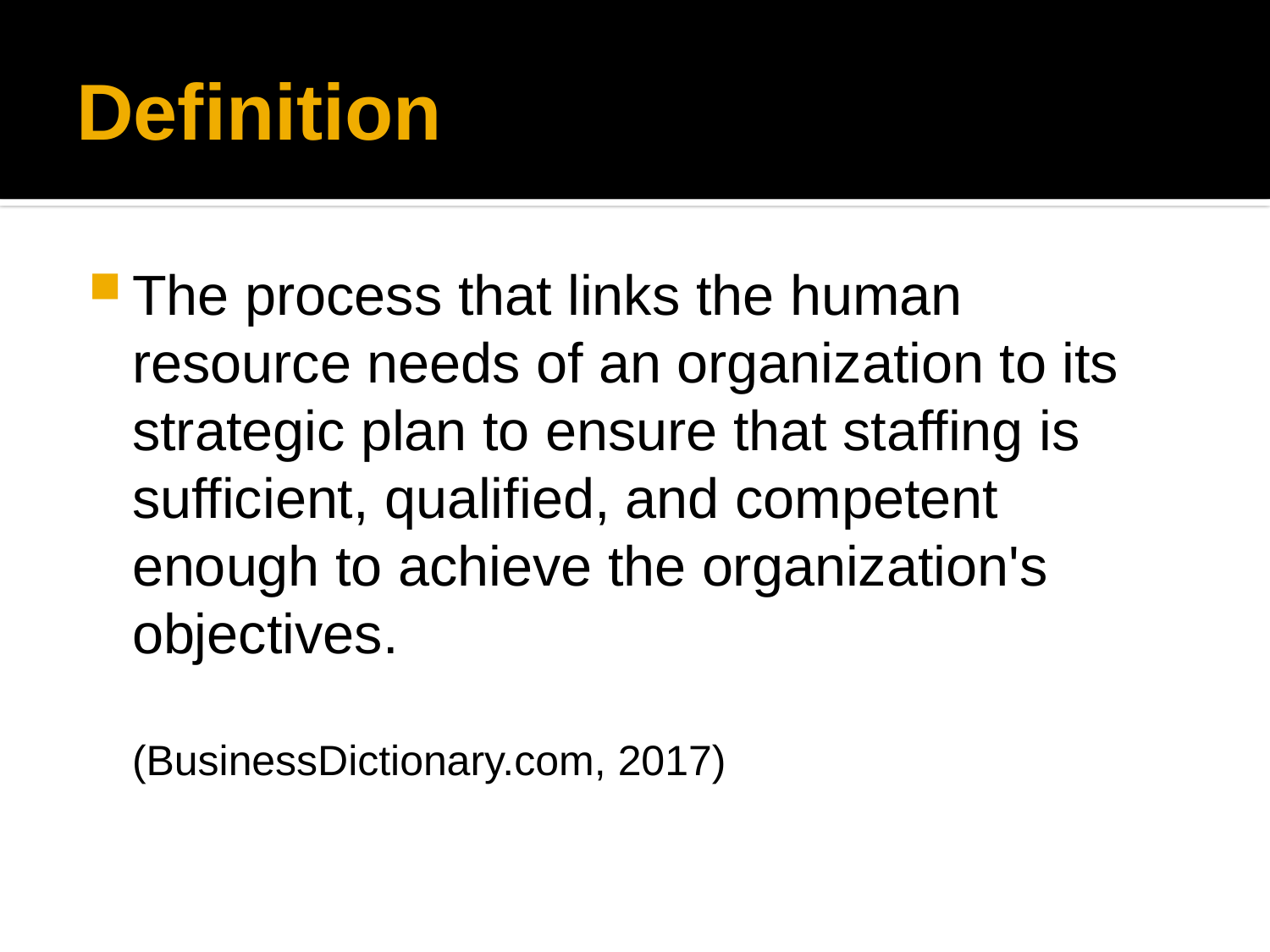

# Definition
The process that links the human resource needs of an organization to its strategic plan to ensure that staffing is sufficient, qualified, and competent enough to achieve the organization's objectives.
(BusinessDictionary.com, 2017)